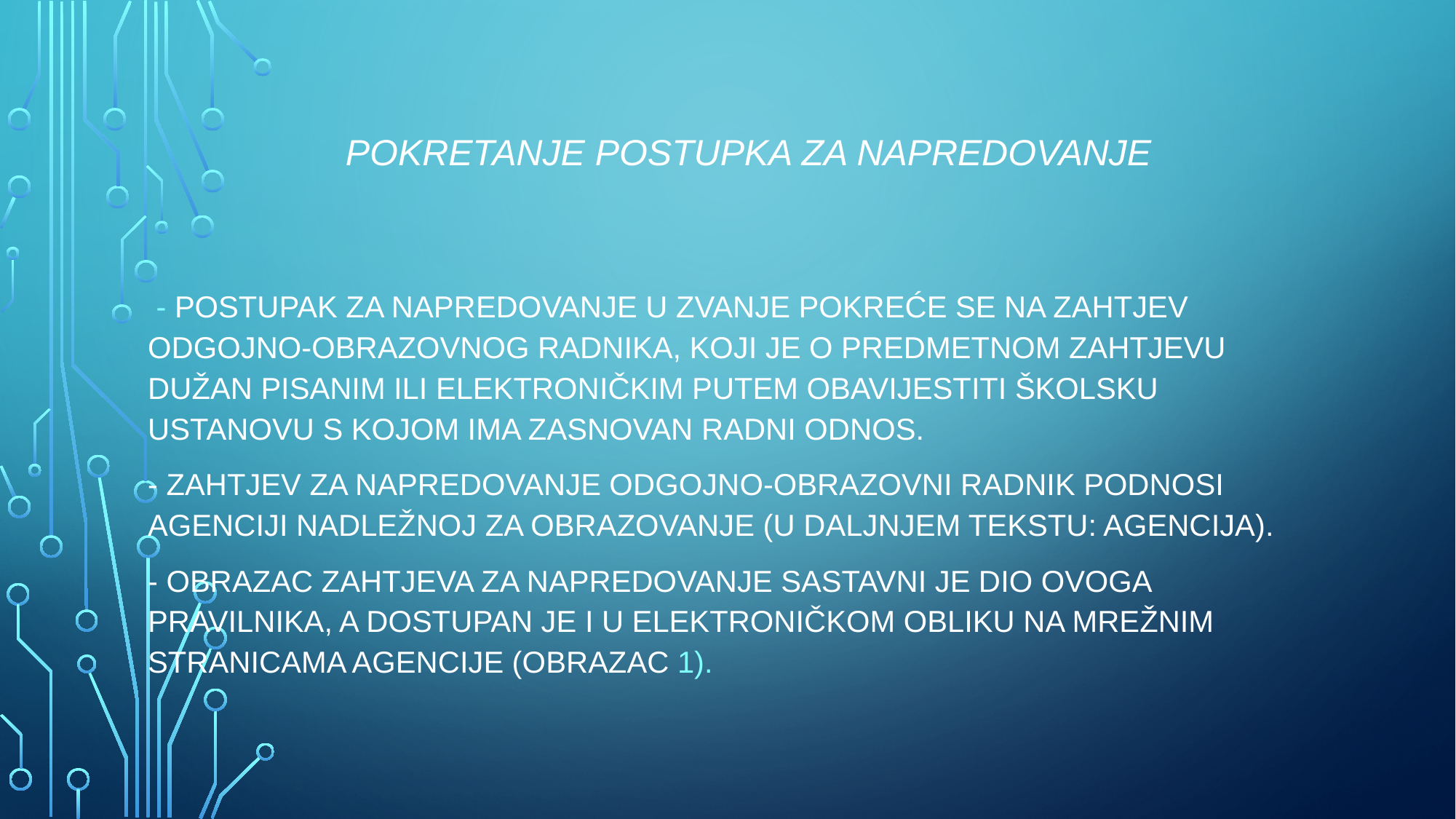

# Pokretanje postupka za napredovanje
 - Postupak za napredovanje u zvanje pokreće se na zahtjev odgojno-obrazovnog radnika, koji je o predmetnom zahtjevu dužan pisanim ili elektroničkim putem obavijestiti školsku ustanovu s kojom ima zasnovan radni odnos.
- Zahtjev za napredovanje odgojno-obrazovni radnik podnosi agenciji nadležnoj za obrazovanje (u daljnjem tekstu: Agencija).
- Obrazac zahtjeva za napredovanje sastavni je dio ovoga Pravilnika, a dostupan je i u elektroničkom obliku na mrežnim stranicama Agencije (Obrazac 1).